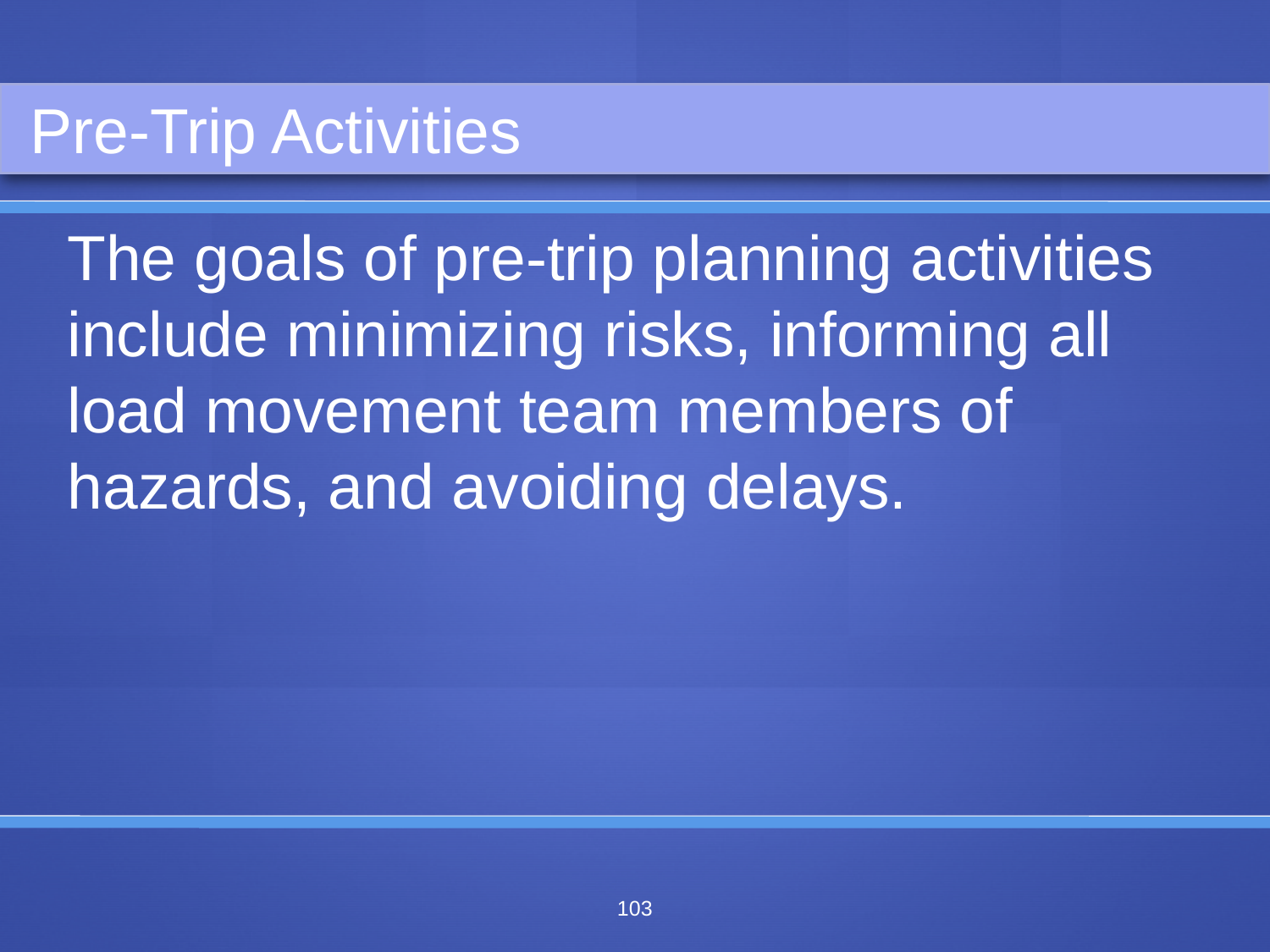

Pre-Trip Activities
The goals of pre-trip planning activities include minimizing risks, informing all load movement team members of hazards, and avoiding delays.

103